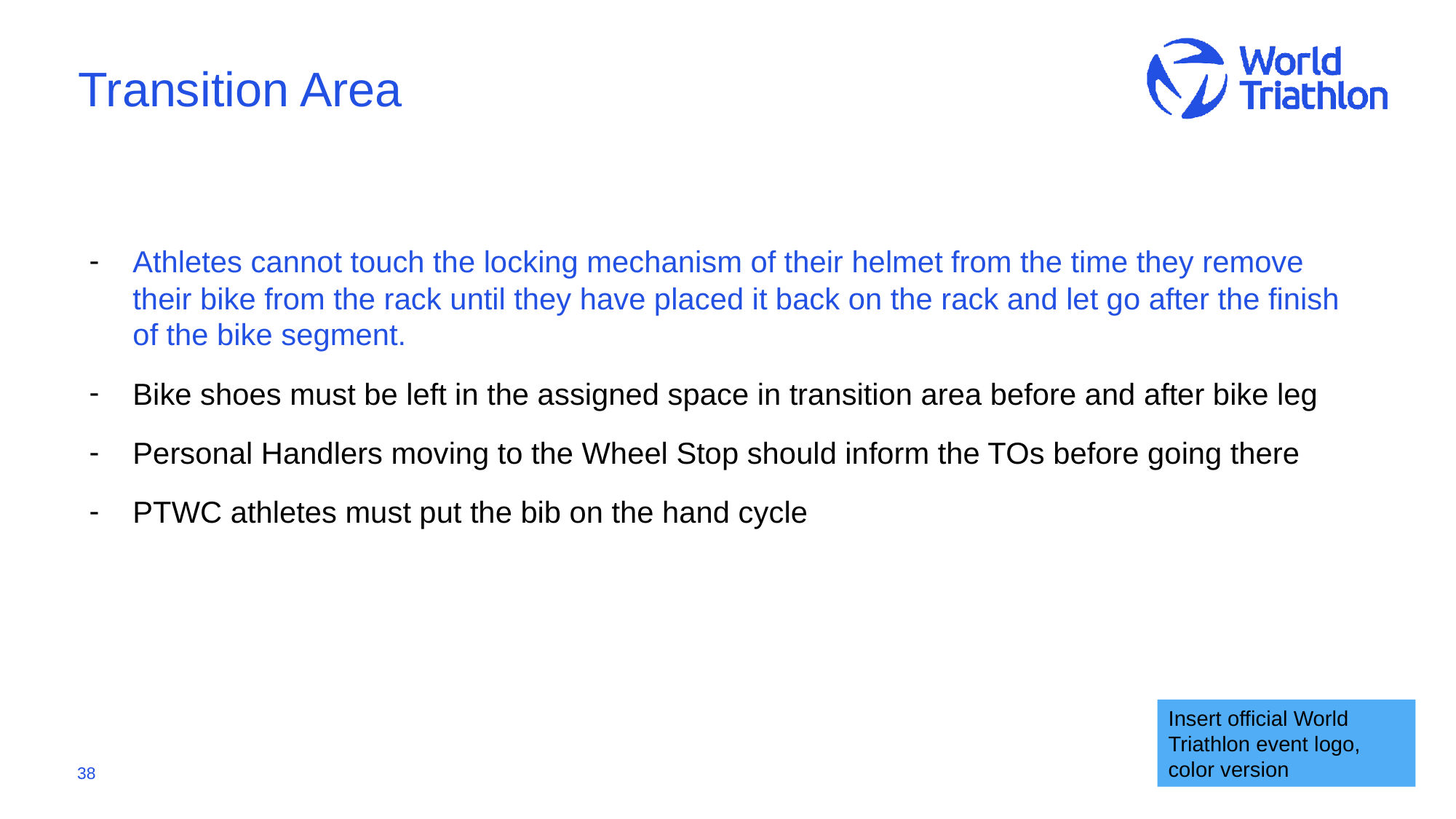

# Transition Area
Athletes cannot touch the locking mechanism of their helmet from the time they remove their bike from the rack until they have placed it back on the rack and let go after the finish of the bike segment.
Bike shoes must be left in the assigned space in transition area before and after bike leg
Personal Handlers moving to the Wheel Stop should inform the TOs before going there
PTWC athletes must put the bib on the hand cycle
Insert official World Triathlon event logo,
color version
38